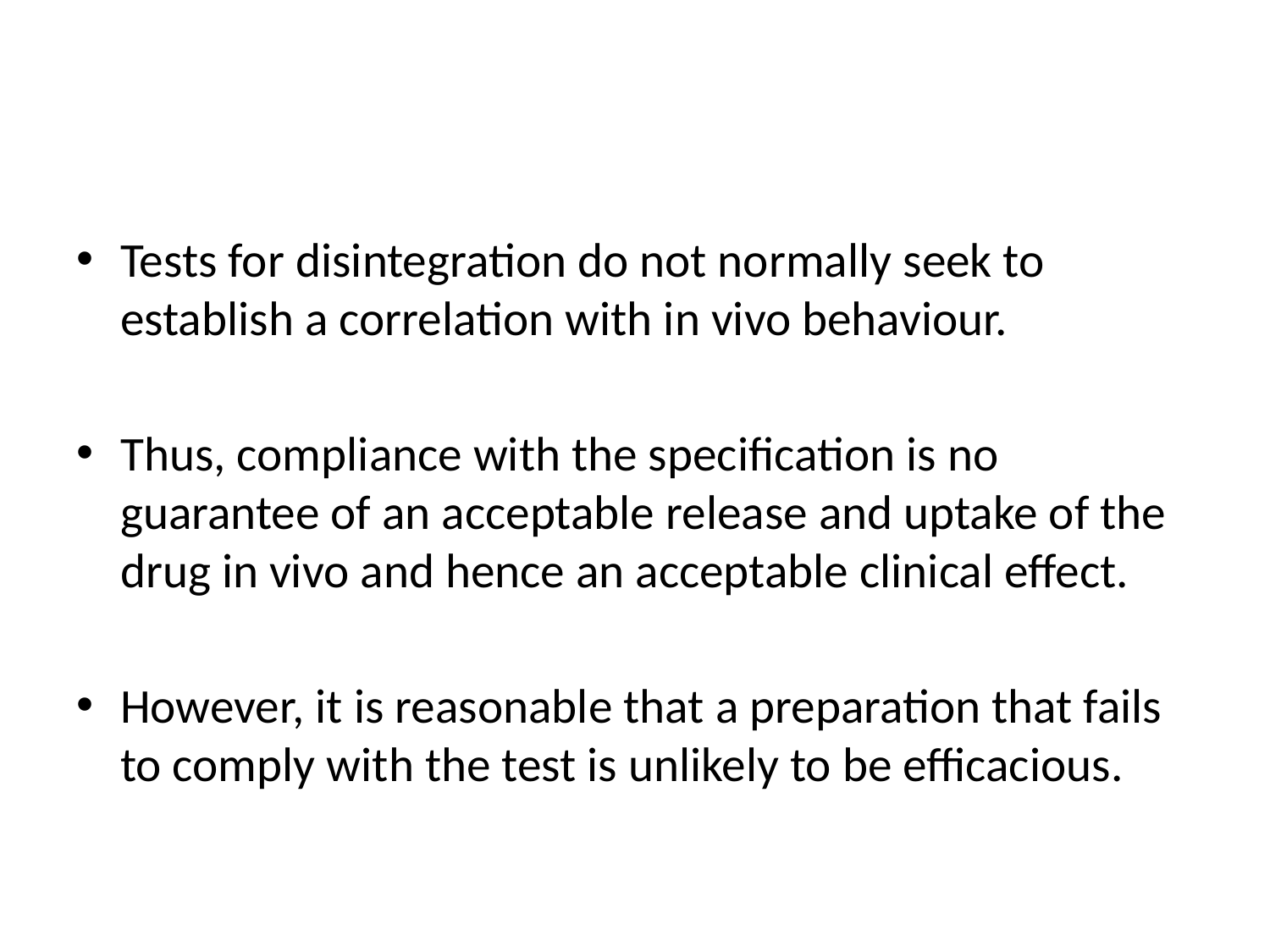

#
Tests for disintegration do not normally seek to establish a correlation with in vivo behaviour.

Thus, compliance with the specification is no guarantee of an acceptable release and uptake of the drug in vivo and hence an acceptable clinical effect.

However, it is reasonable that a preparation that fails to comply with the test is unlikely to be efficacious.